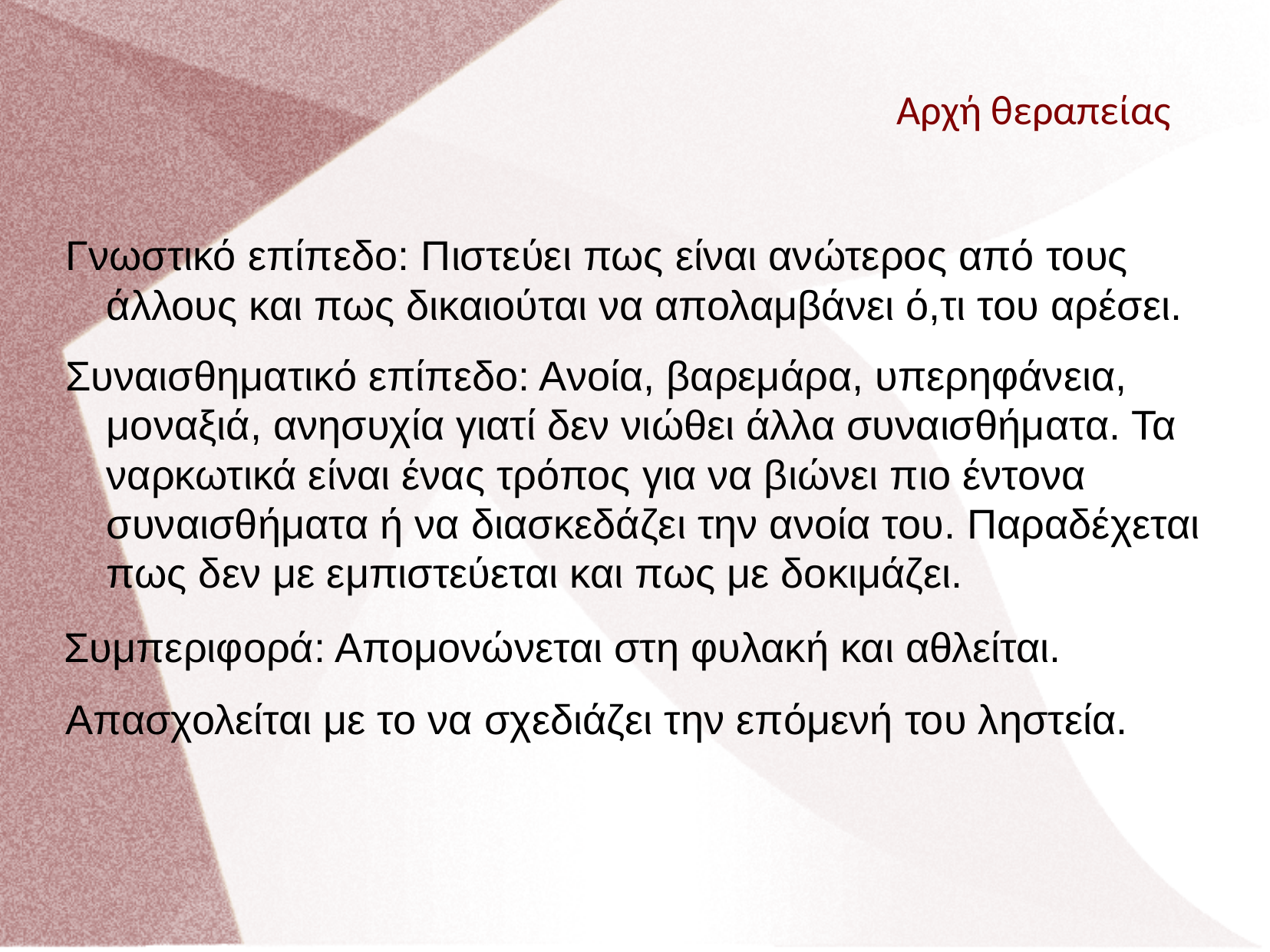

Αρχή θεραπείας
Γνωστικό επίπεδο: Πιστεύει πως είναι ανώτερος από τους άλλους και πως δικαιούται να απολαμβάνει ό,τι του αρέσει.
Συναισθηματικό επίπεδο: Ανοία, βαρεμάρα, υπερηφάνεια, μοναξιά, ανησυχία γιατί δεν νιώθει άλλα συναισθήματα. Τα ναρκωτικά είναι ένας τρόπος για να βιώνει πιο έντονα συναισθήματα ή να διασκεδάζει την ανοία του. Παραδέχεται πως δεν με εμπιστεύεται και πως με δοκιμάζει.
Συμπεριφορά: Απομονώνεται στη φυλακή και αθλείται.
Απασχολείται με το να σχεδιάζει την επόμενή του ληστεία.